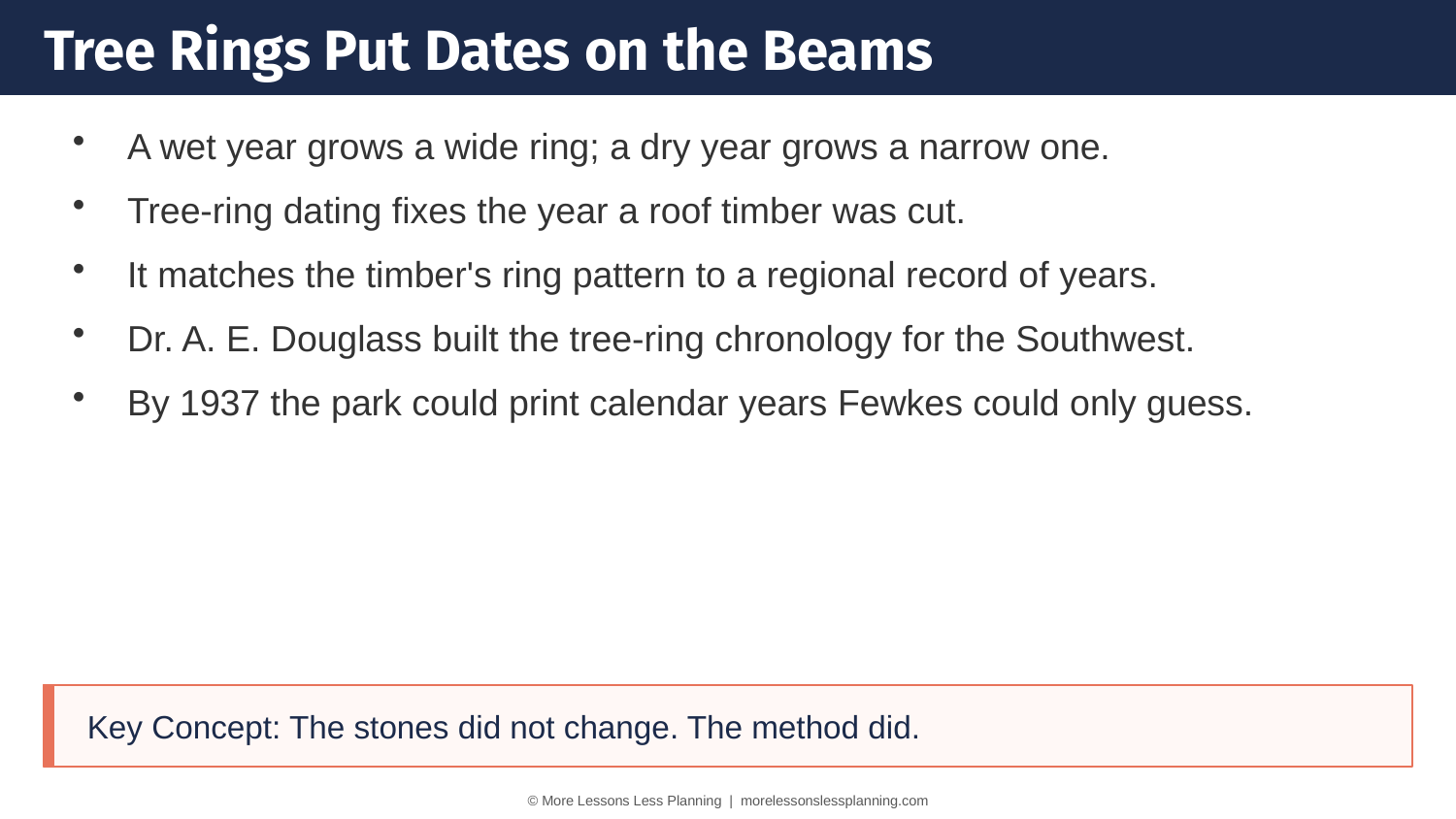

Tree Rings Put Dates on the Beams
A wet year grows a wide ring; a dry year grows a narrow one.
Tree-ring dating fixes the year a roof timber was cut.
It matches the timber's ring pattern to a regional record of years.
Dr. A. E. Douglass built the tree-ring chronology for the Southwest.
By 1937 the park could print calendar years Fewkes could only guess.

Key Concept: The stones did not change. The method did.
© More Lessons Less Planning  |  morelessonslessplanning.com